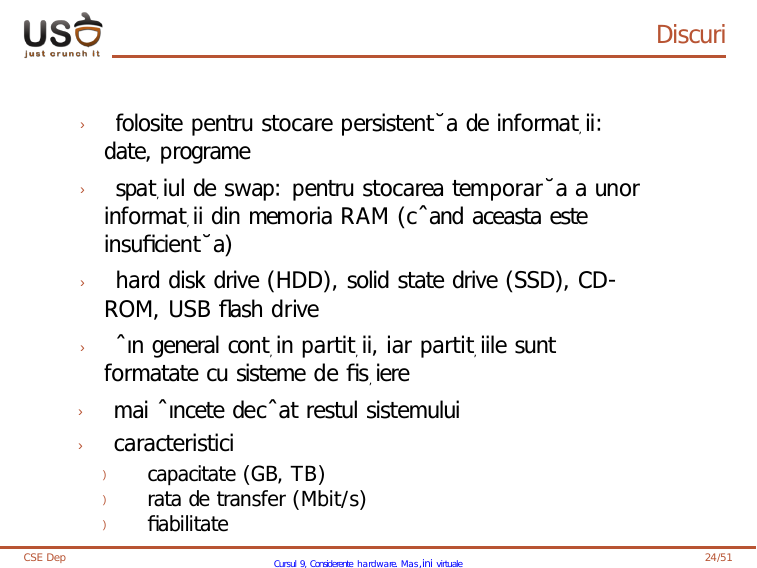

# Discuri

›  folosite pentru stocare persistent˘a de informat, ii: date, programe
›  spat, iul de swap: pentru stocarea temporar˘a a unor informat, ii din memoria RAM (cˆand aceasta este insuficient˘a)
›  hard disk drive (HDD), solid state drive (SSD), CD-ROM, USB flash drive
›  ˆın general cont, in partit, ii, iar partit, iile sunt formatate cu sisteme de fis, iere
›  mai ˆıncete decˆat restul sistemului
›  caracteristici
)   capacitate (GB, TB)
)   rata de transfer (Mbit/s)
)   fiabilitate

CSE Dep
Cursul 9, Considerente hardware. Mas,ini virtuale
24/51